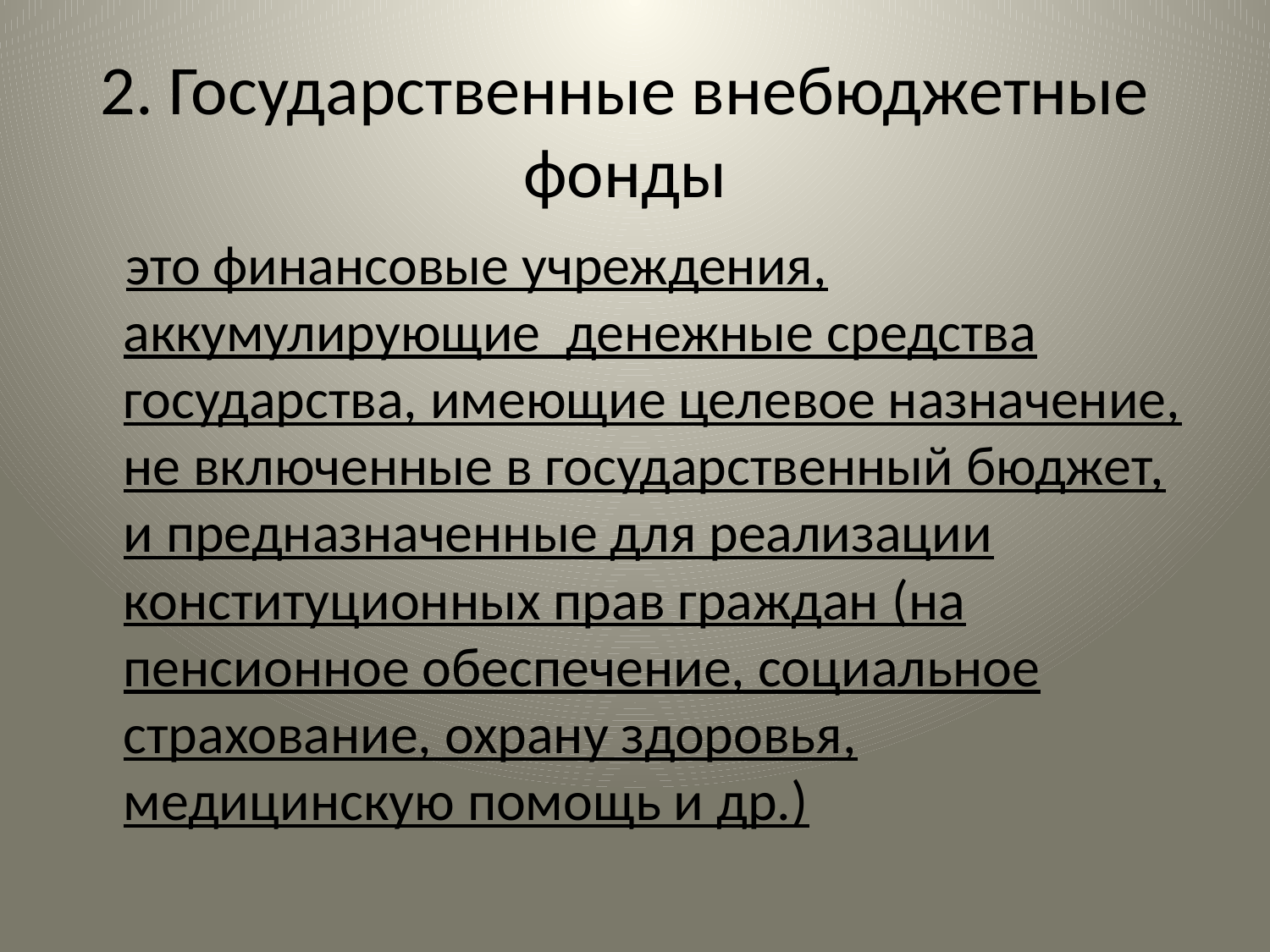

# 2. Государственные внебюджетные фонды
это финансовые учреждения, аккумулирующие  денежные средства государства, имеющие целевое назначение, не включенные в государственный бюджет, и предназначенные для реализации конституционных прав граждан (на пенсионное обеспечение, социальное страхование, охрану здоровья, медицинскую помощь и др.)